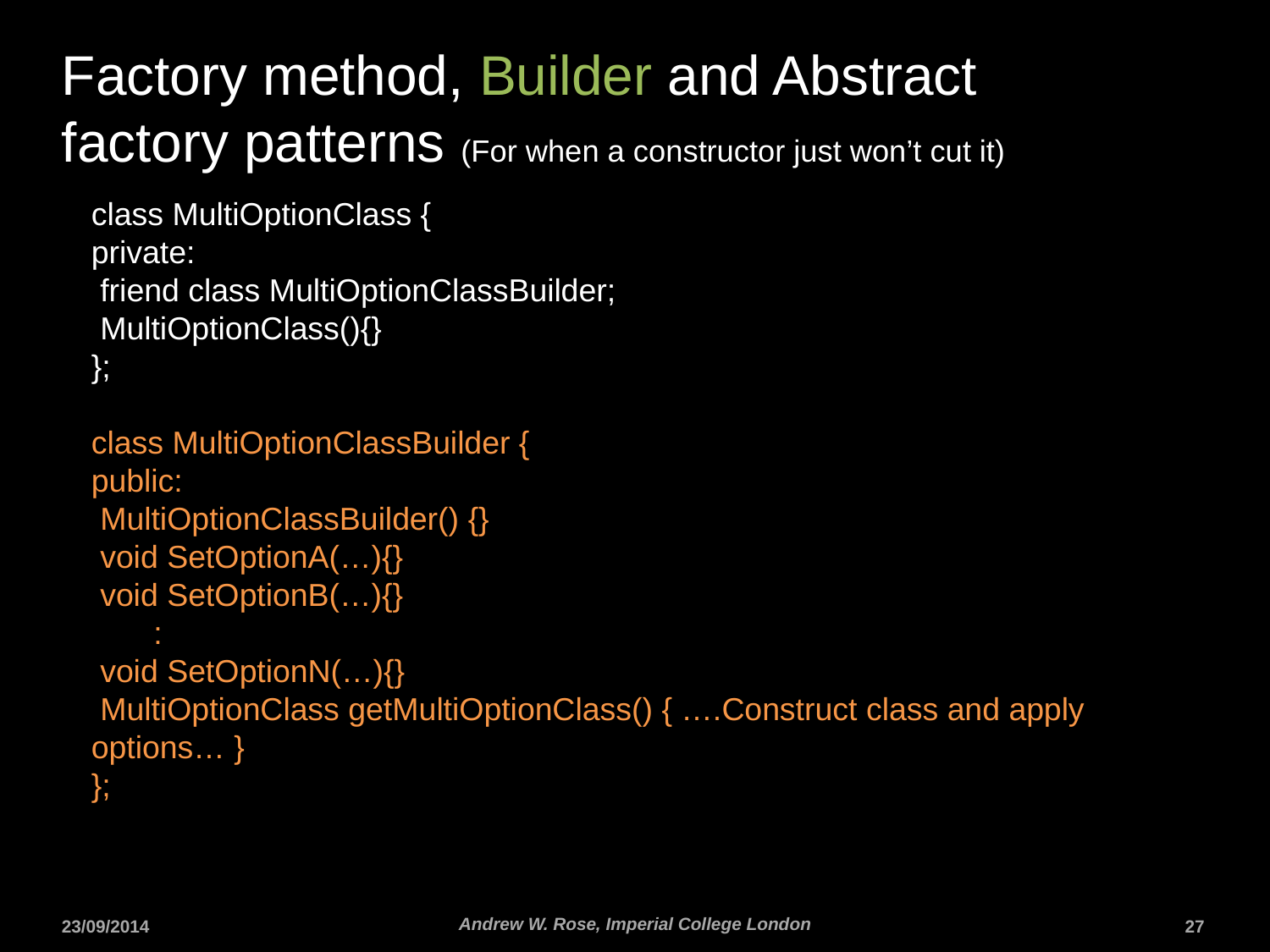

# Factory method, Builder and Abstract factory patterns (For when a constructor just won’t cut it)
class MultiOptionClass {
private:
 friend class MultiOptionClassBuilder;
 MultiOptionClass(){}
};

class MultiOptionClassBuilder {
public:
 MultiOptionClassBuilder() {}
 void SetOptionA(…){}
 void SetOptionB(…){}
       :
 void SetOptionN(…){}
 MultiOptionClass getMultiOptionClass() { ….Construct class and apply options… }
};

Andrew W. Rose, Imperial College London
23/09/2014
27